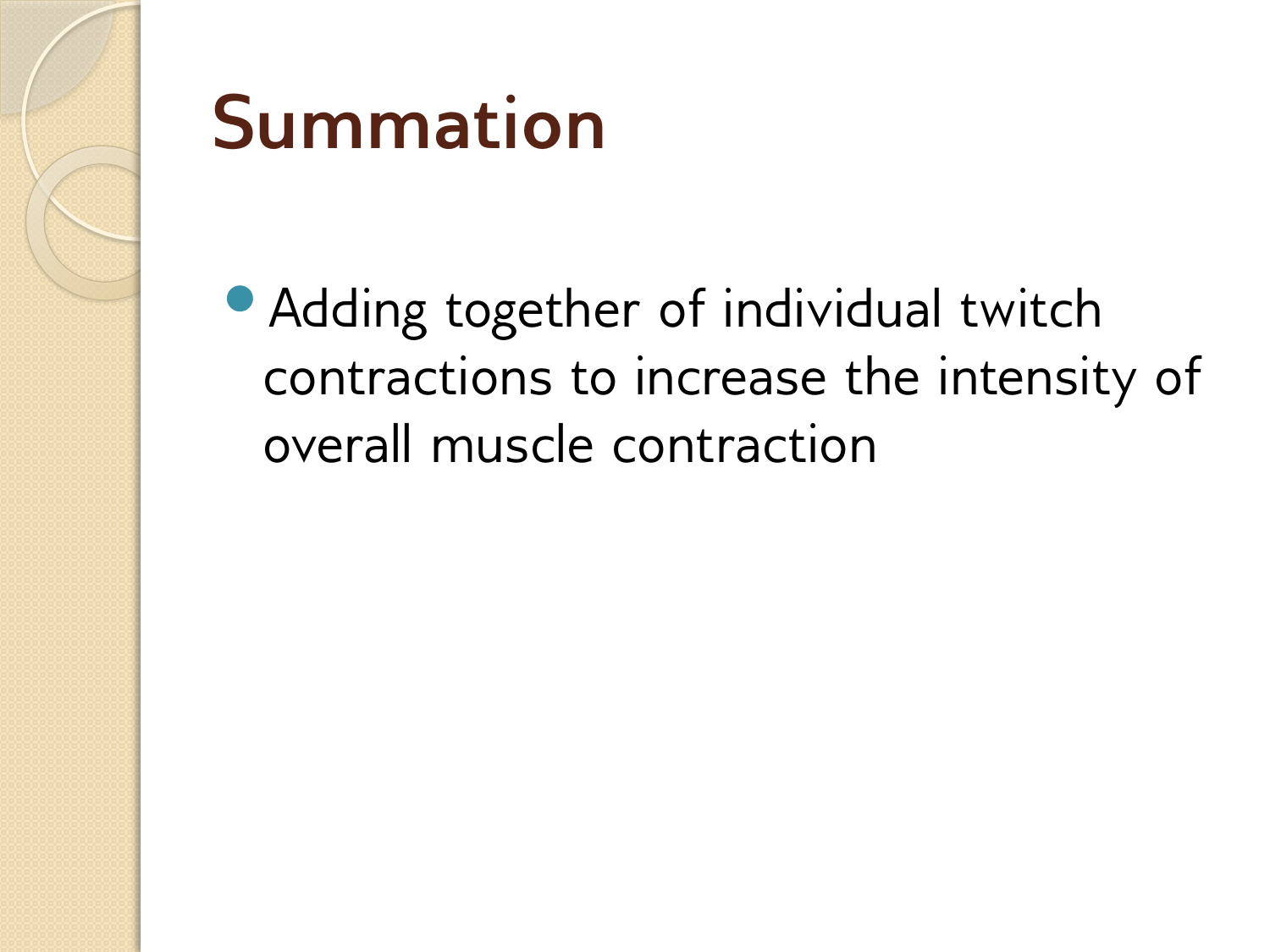

# Summation
Adding together of individual twitch contractions to increase the intensity of overall muscle contraction